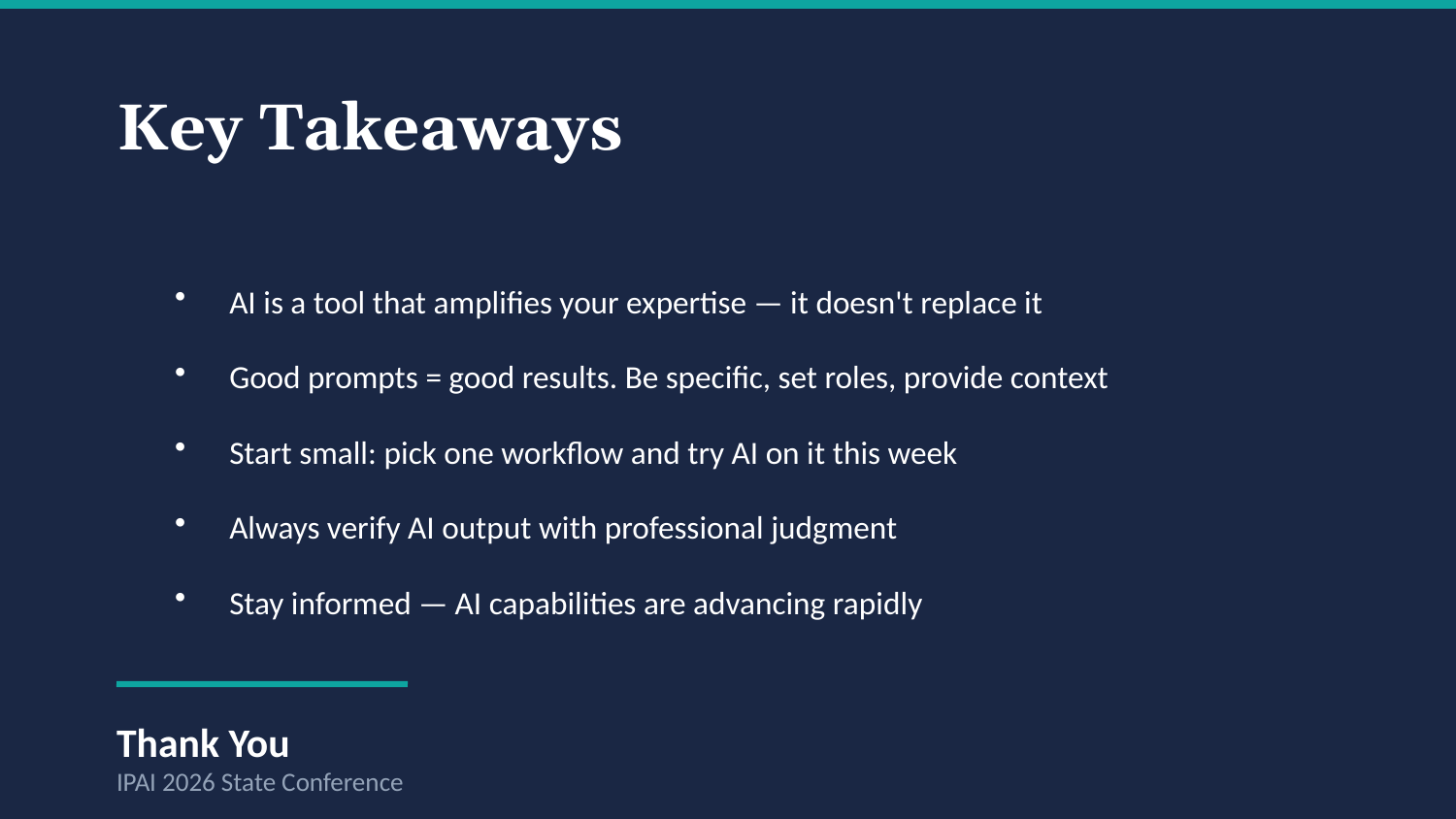

Key Takeaways
AI is a tool that amplifies your expertise — it doesn't replace it
Good prompts = good results. Be specific, set roles, provide context
Start small: pick one workflow and try AI on it this week
Always verify AI output with professional judgment
Stay informed — AI capabilities are advancing rapidly

Thank You
IPAI 2026 State Conference